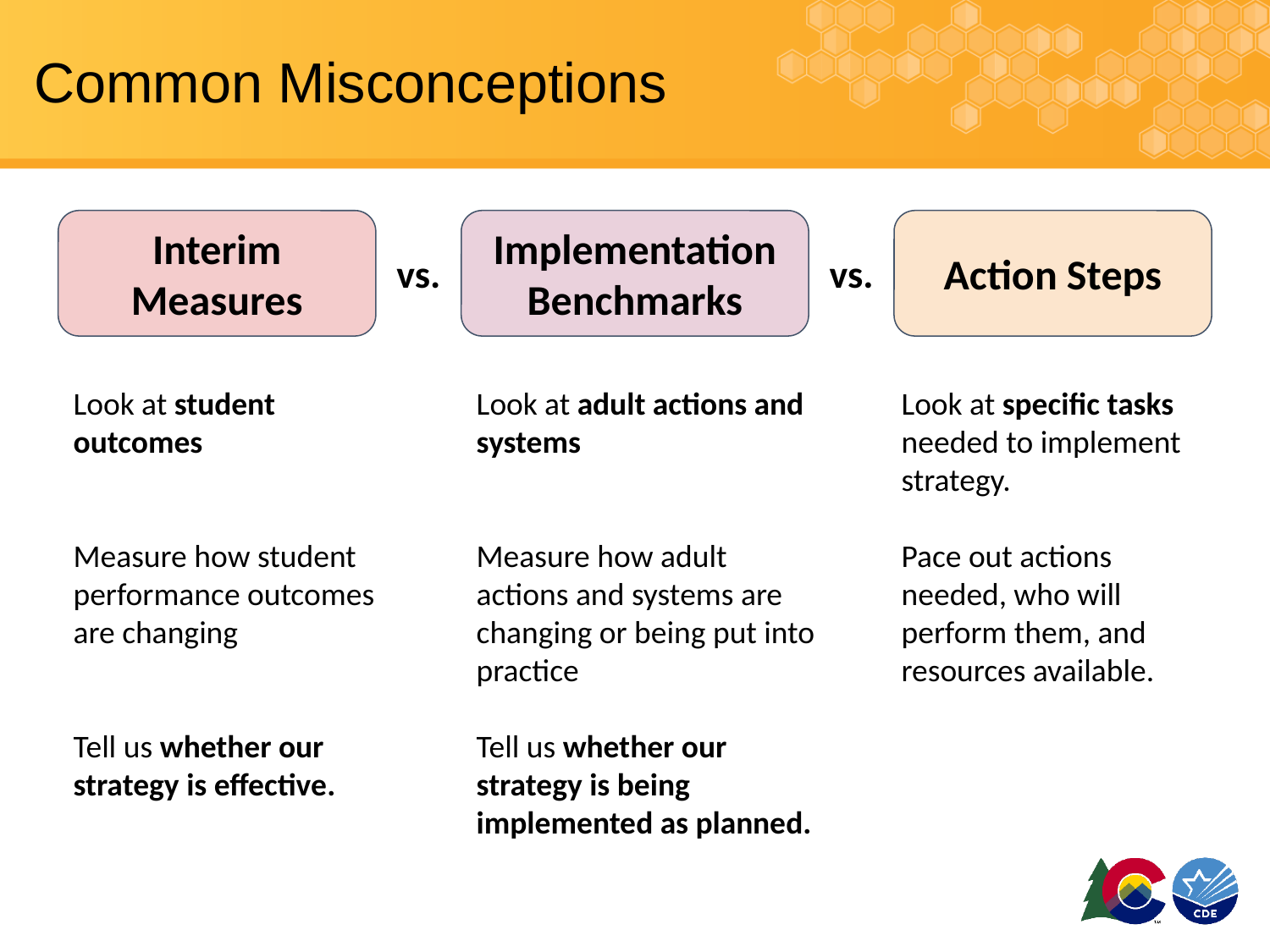

# Common Misconceptions
Interim Measures
Implementation Benchmarks
Action Steps
vs.
vs.
Look at student outcomes

Measure how student performance outcomes are changing

Tell us whether our strategy is effective.
Look at adult actions and systems

Measure how adult actions and systems are changing or being put into practice

Tell us whether our strategy is being implemented as planned.
Look at specific tasks needed to implement strategy.

Pace out actions needed, who will perform them, and resources available.